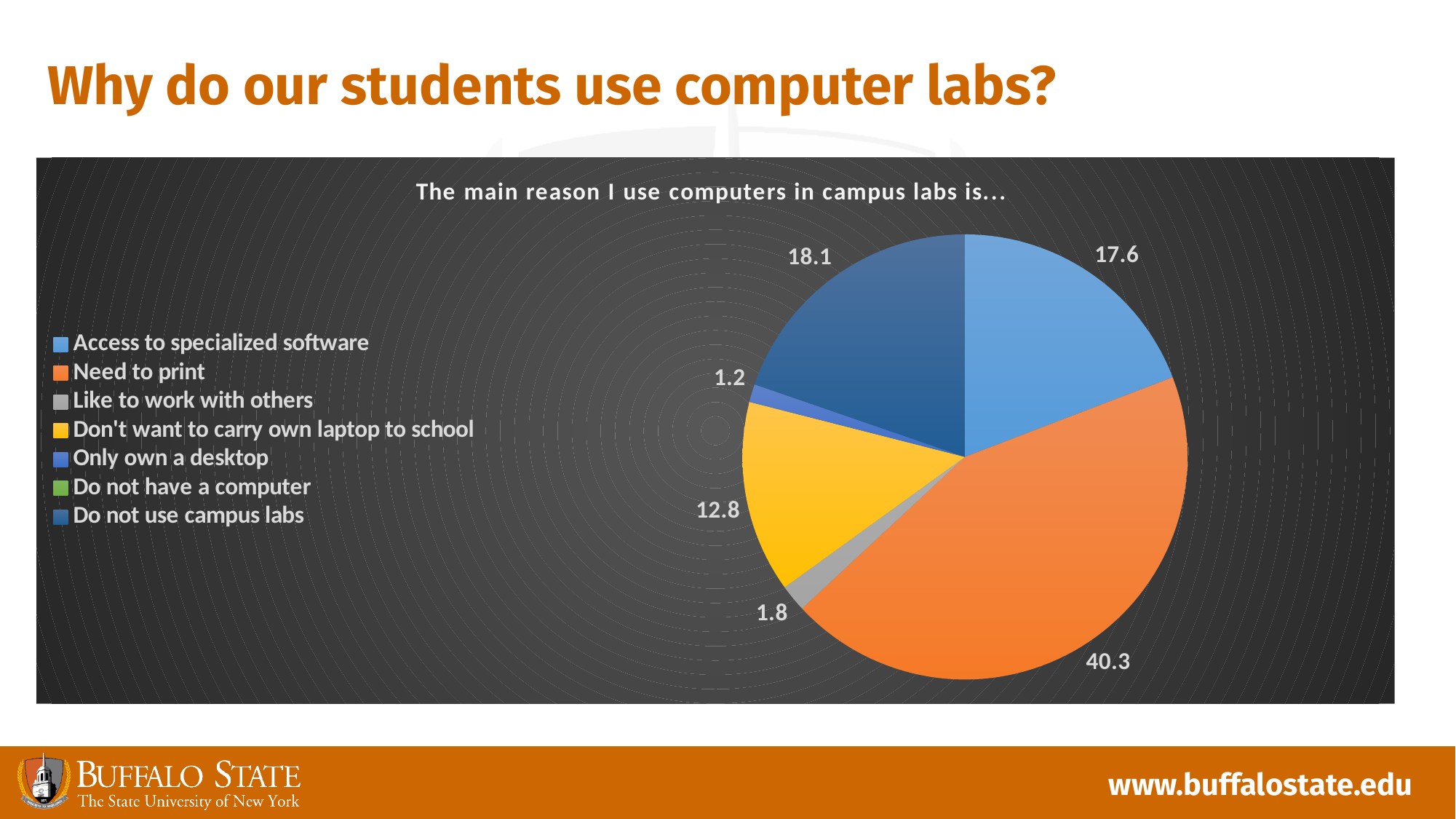

# Why do our students use computer labs?

### Chart: The main reason I use computers in campus labs is...

| Category |  |
|---|---|
| Access to specialized software | 17.6 |
| Need to print | 40.3 |
| Like to work with others | 1.8 |
| Don't want to carry own laptop to school  | 12.8 |
| Only own a desktop | 1.2 |
| Do not have a computer | None |
| Do not use campus labs | 18.1 |